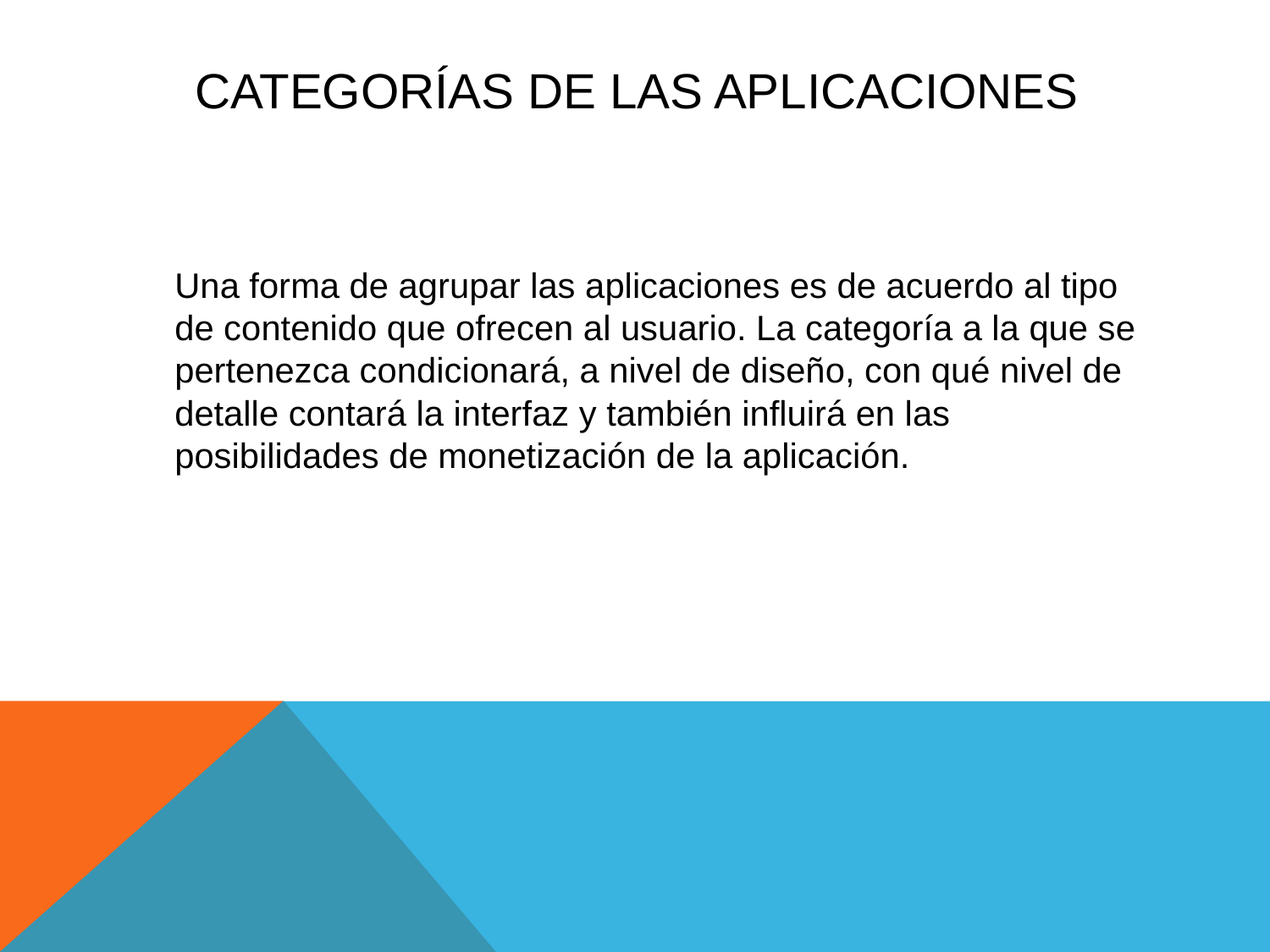

# Categorías de las aplicaciones

	Una forma de agrupar las aplicaciones es de acuerdo al tipo de contenido que ofrecen al usuario. La categoría a la que se pertenezca condicionará, a nivel de diseño, con qué nivel de detalle contará la interfaz y también influirá en las posibilidades de monetización de la aplicación.